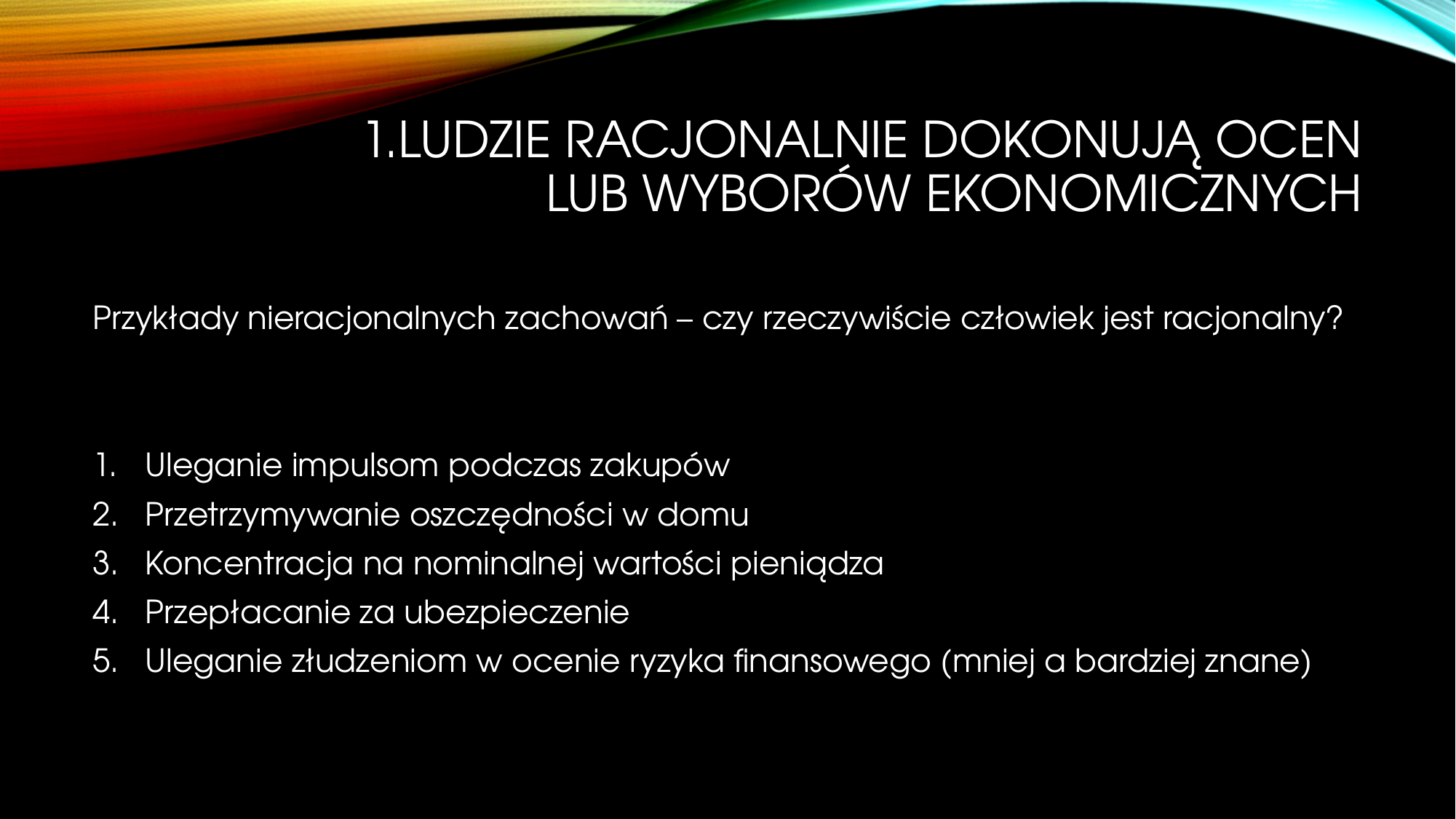

# 1.Ludzie racjonalnie dokonują ocen lub wyborów ekonomicznych
Przykłady nieracjonalnych zachowań – czy rzeczywiście człowiek jest racjonalny?

Uleganie impulsom podczas zakupów
Przetrzymywanie oszczędności w domu
Koncentracja na nominalnej wartości pieniądza
Przepłacanie za ubezpieczenie
Uleganie złudzeniom w ocenie ryzyka finansowego (mniej a bardziej znane)